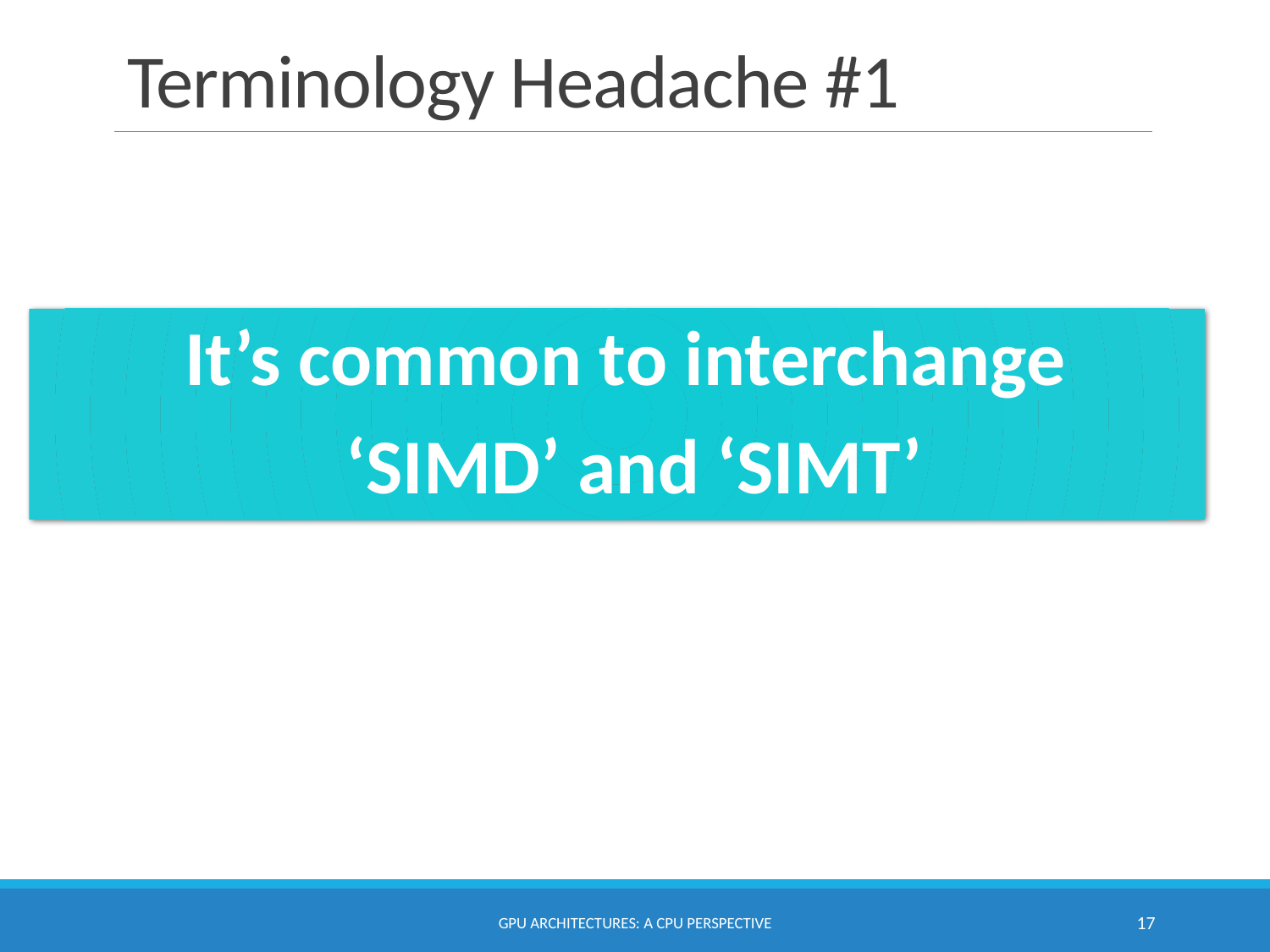

# Terminology Headache #1
It’s common to interchange
 ‘SIMD’ and ‘SIMT’
GPU Architectures: A CPU Perspective
17